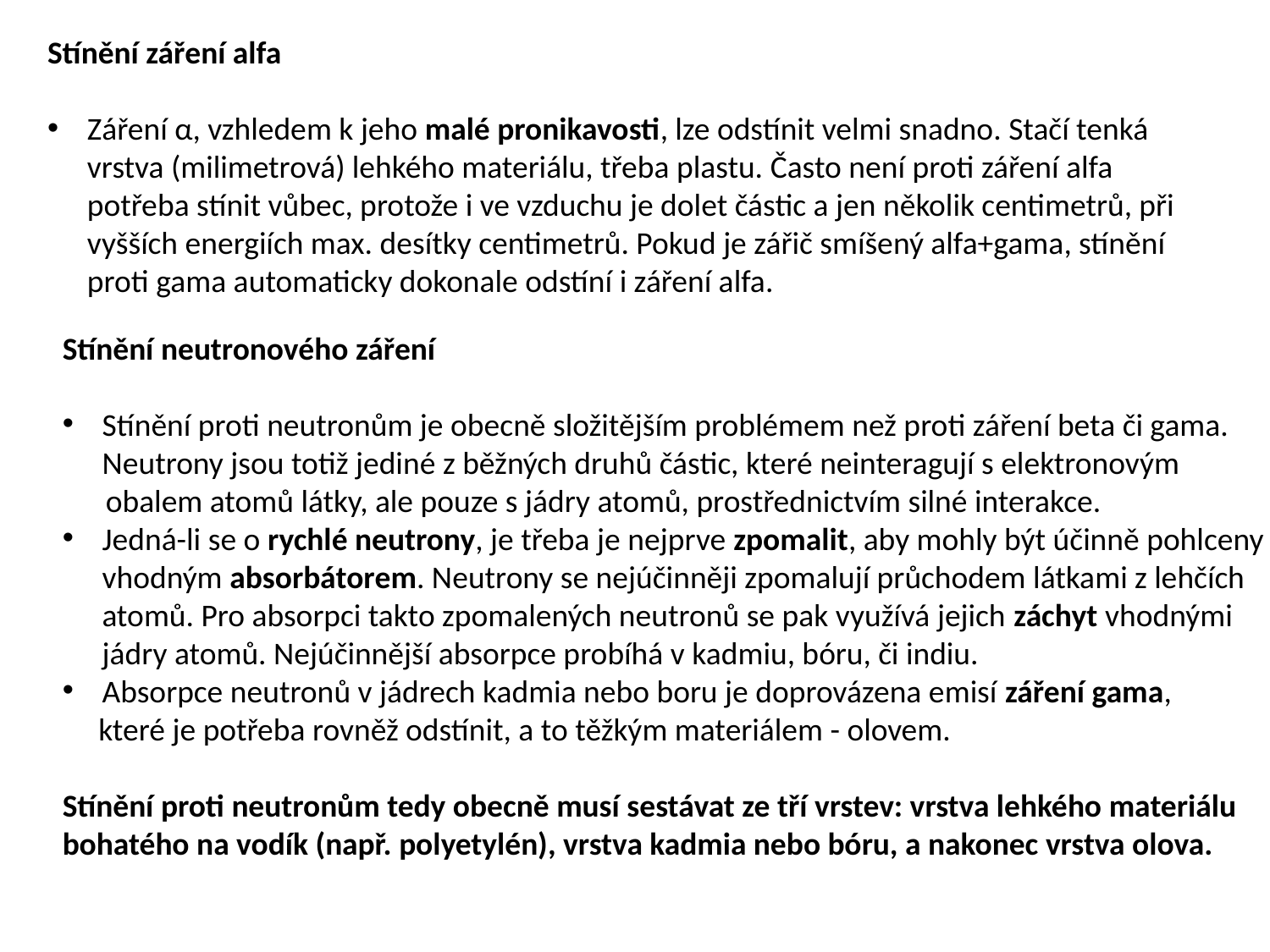

Stínění záření alfa

Záření α, vzhledem k jeho malé pronikavosti, lze odstínit velmi snadno. Stačí tenká vrstva (milimetrová) lehkého materiálu, třeba plastu. Často není proti záření alfa potřeba stínit vůbec, protože i ve vzduchu je dolet částic a jen několik centimetrů, při vyšších energiích max. desítky centimetrů. Pokud je zářič smíšený alfa+gama, stínění proti gama automaticky dokonale odstíní i záření alfa.
Stínění neutronového záření

Stínění proti neutronům je obecně složitějším problémem než proti záření beta či gama. Neutrony jsou totiž jediné z běžných druhů částic, které neinteragují s elektronovým
      obalem atomů látky, ale pouze s jádry atomů, prostřednictvím silné interakce.
Jedná-li se o rychlé neutrony, je třeba je nejprve zpomalit, aby mohly být účinně pohlceny vhodným absorbátorem. Neutrony se nejúčinněji zpomalují průchodem látkami z lehčích atomů. Pro absorpci takto zpomalených neutronů se pak využívá jejich záchyt vhodnými jádry atomů. Nejúčinnější absorpce probíhá v kadmiu, bóru, či indiu.
Absorpce neutronů v jádrech kadmia nebo boru je doprovázena emisí záření gama,
     které je potřeba rovněž odstínit, a to těžkým materiálem - olovem.

Stínění proti neutronům tedy obecně musí sestávat ze tří vrstev: vrstva lehkého materiálu  bohatého na vodík (např. polyetylén), vrstva kadmia nebo bóru, a nakonec vrstva olova.